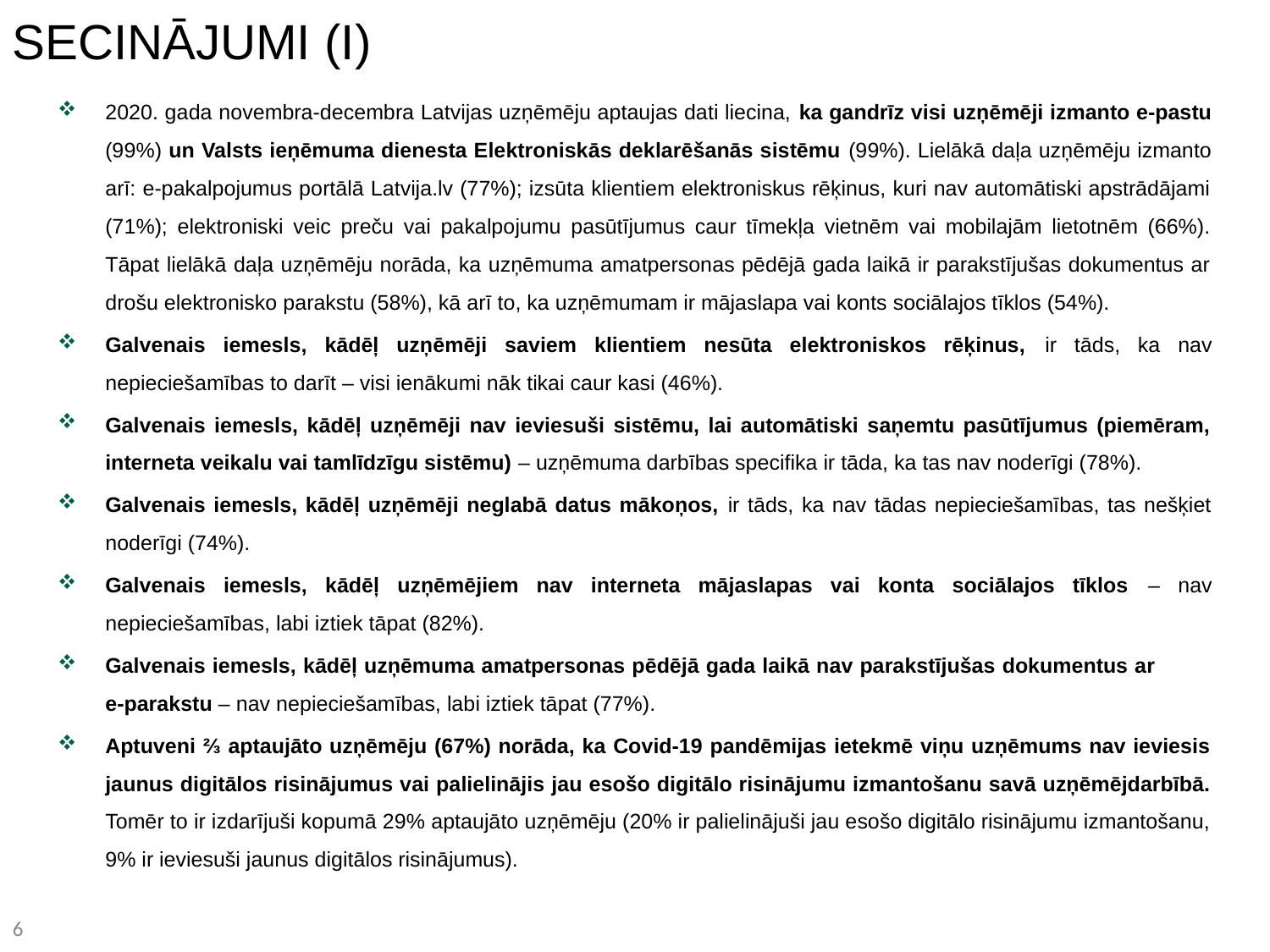

Secinājumi (I)
2020. gada novembra-decembra Latvijas uzņēmēju aptaujas dati liecina, ka gandrīz visi uzņēmēji izmanto e-pastu (99%) un Valsts ieņēmuma dienesta Elektroniskās deklarēšanās sistēmu (99%). Lielākā daļa uzņēmēju izmanto arī: e-pakalpojumus portālā Latvija.lv (77%); izsūta klientiem elektroniskus rēķinus, kuri nav automātiski apstrādājami (71%); elektroniski veic preču vai pakalpojumu pasūtījumus caur tīmekļa vietnēm vai mobilajām lietotnēm (66%). Tāpat lielākā daļa uzņēmēju norāda, ka uzņēmuma amatpersonas pēdējā gada laikā ir parakstījušas dokumentus ar drošu elektronisko parakstu (58%), kā arī to, ka uzņēmumam ir mājaslapa vai konts sociālajos tīklos (54%).
Galvenais iemesls, kādēļ uzņēmēji saviem klientiem nesūta elektroniskos rēķinus, ir tāds, ka nav nepieciešamības to darīt – visi ienākumi nāk tikai caur kasi (46%).
Galvenais iemesls, kādēļ uzņēmēji nav ieviesuši sistēmu, lai automātiski saņemtu pasūtījumus (piemēram, interneta veikalu vai tamlīdzīgu sistēmu) – uzņēmuma darbības specifika ir tāda, ka tas nav noderīgi (78%).
Galvenais iemesls, kādēļ uzņēmēji neglabā datus mākoņos, ir tāds, ka nav tādas nepieciešamības, tas nešķiet noderīgi (74%).
Galvenais iemesls, kādēļ uzņēmējiem nav interneta mājaslapas vai konta sociālajos tīklos – nav nepieciešamības, labi iztiek tāpat (82%).
Galvenais iemesls, kādēļ uzņēmuma amatpersonas pēdējā gada laikā nav parakstījušas dokumentus ar         e-parakstu – nav nepieciešamības, labi iztiek tāpat (77%).
Aptuveni ⅔ aptaujāto uzņēmēju (67%) norāda, ka Covid-19 pandēmijas ietekmē viņu uzņēmums nav ieviesis jaunus digitālos risinājumus vai palielinājis jau esošo digitālo risinājumu izmantošanu savā uzņēmējdarbībā. Tomēr to ir izdarījuši kopumā 29% aptaujāto uzņēmēju (20% ir palielinājuši jau esošo digitālo risinājumu izmantošanu, 9% ir ieviesuši jaunus digitālos risinājumus).